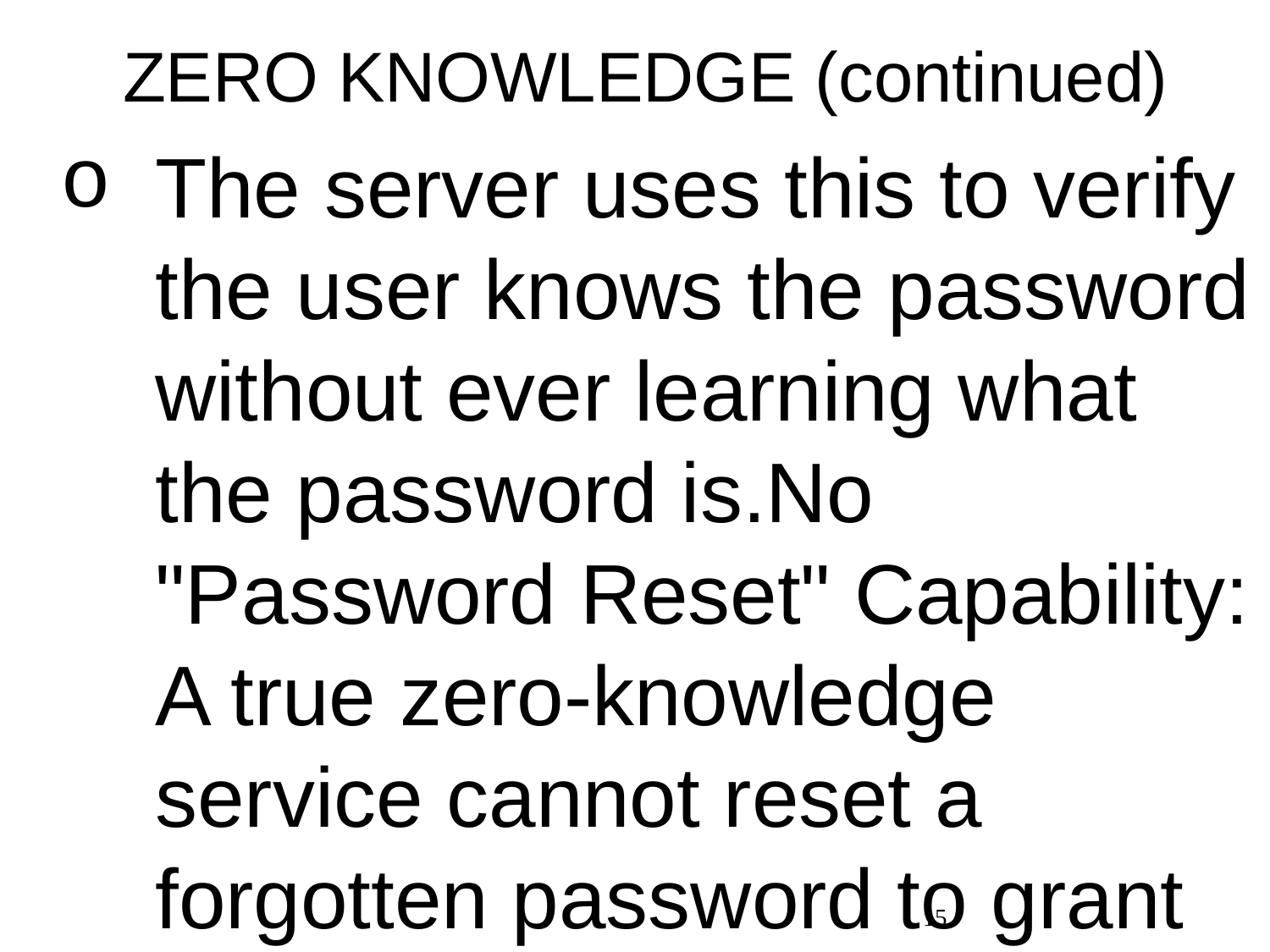

# ZERO KNOWLEDGE (continued)
The server uses this to verify the user knows the password without ever learning what the password is.No "Password Reset" Capability: A true zero-knowledge service cannot reset a forgotten password to grant access to existing files. If a user loses their passphrase/key, the data is permanently lost, proving the service did not have a backdoor.Network Analysis: Users can verify the service using tools like Wireshark or Fiddler to monitor network traffic to ensure no sensitive data is sent.Key Indicators:Files are encrypted before they leave the device.The provider cannot decrypt data, even with a warrant.The encryption key is generated from the user's password and never stored on the server.Examples of services that heavily promote zero-knowledge architectures include Proton and Sync.com.ProtonWhat is zero-knowledge cloud storage? | ProtonJun 23, 2023 — Data in transit is information on the move: It's traveling across the internet on its way from server to server until it reaches i...Information Security Stack ExchangeHow could a system be zero-knowledge?Aug 28, 2014 — 2 Answers. Sorted by: 11. In the simplest models for symmetric (reversible) encryption, you just need a decryption key - which can...MeegleZero-Knowledge Proof For Cloud Storage - MeegleWhat is Zero-Knowledge Proof? Zero-Knowledge Proof (ZKP) is a cryptographic protocol that allows one party (the prover) to prove t...Show all   AI can make mistakes, so double-check responses
15